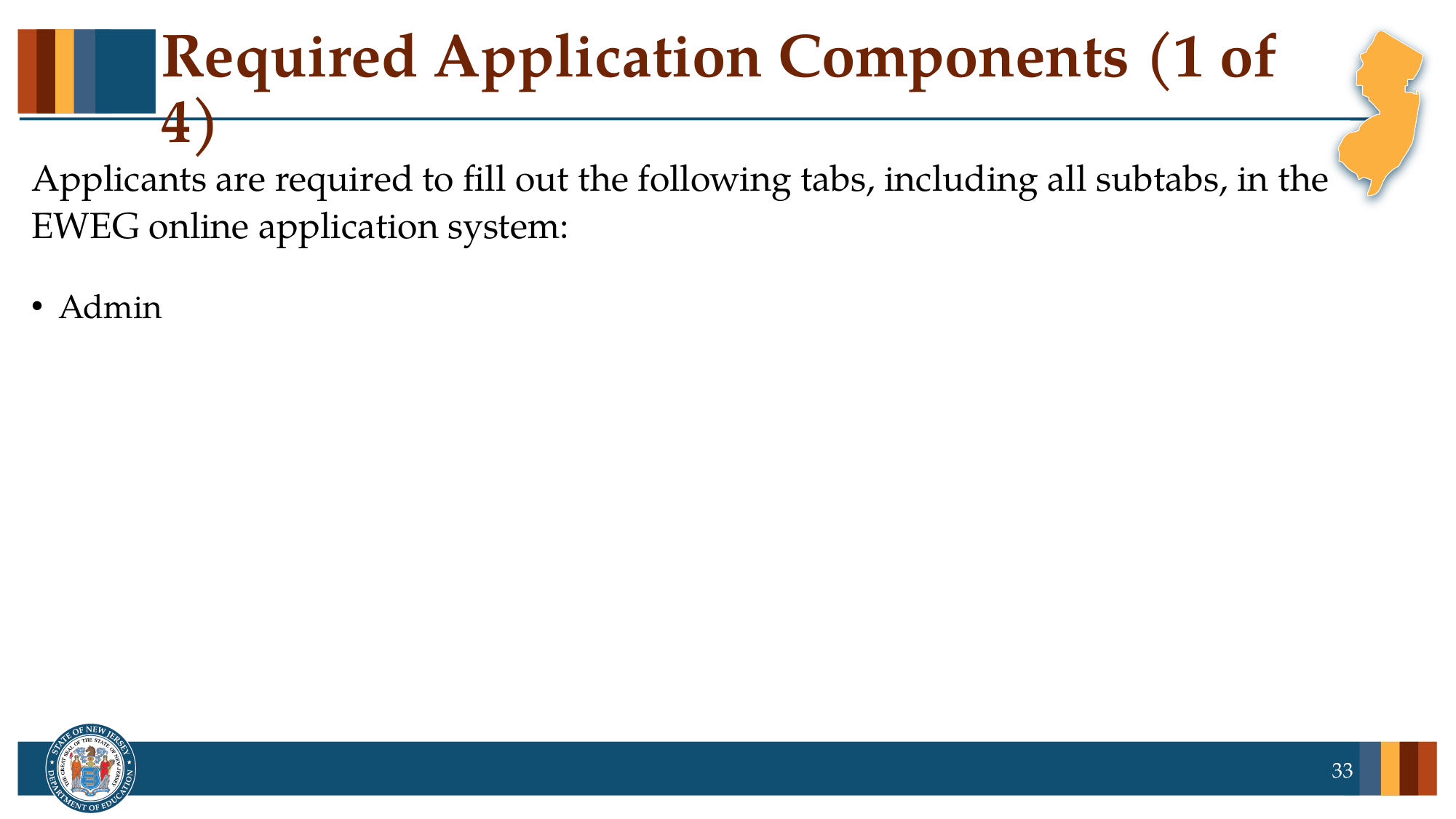

# Required Application Components (1 of 4)
Applicants are required to fill out the following tabs, including all subtabs, in the EWEG online application system:
Admin
33